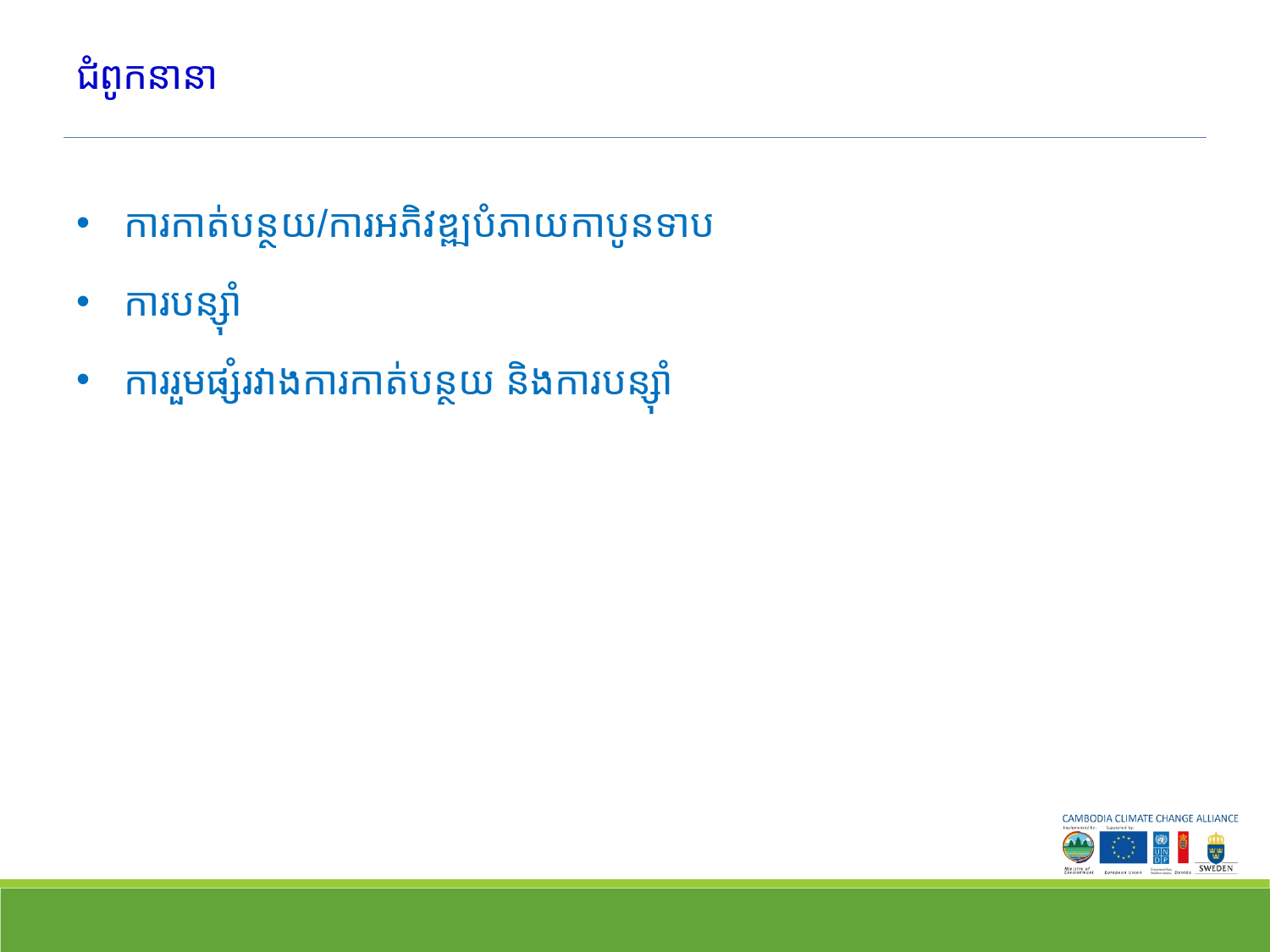

# ជំពូកនានា
ការកាត់បន្ថយ/ការអភិវឌ្ឍបំភាយកាបូនទាប
ការបន្ស៊ាំ
ការរួមផ្សំរវាងការកាត់បន្ថយ និងការបន្ស៊ាំ